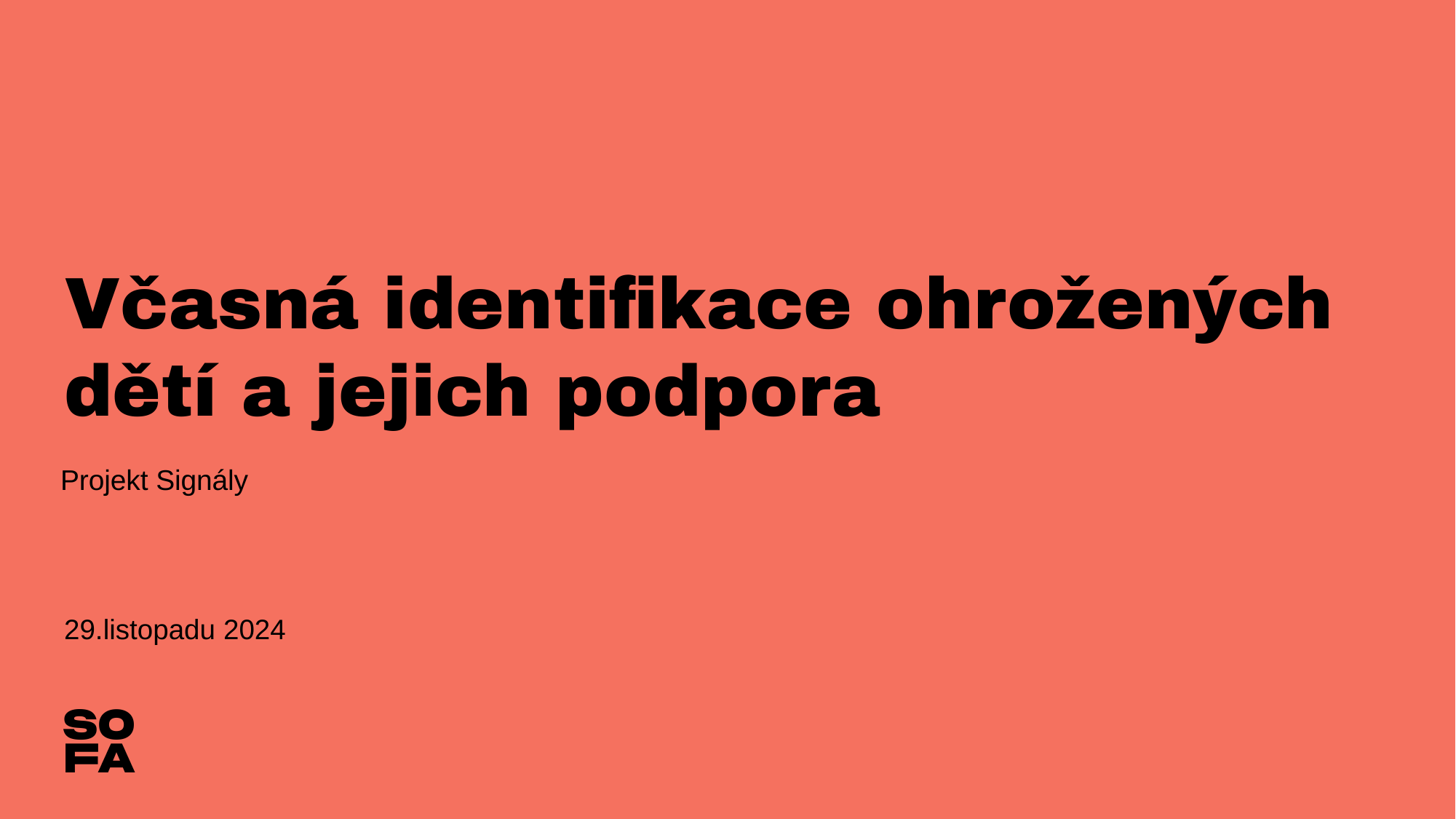

# Včasná identifikace ohrožených dětí a jejich podpora
Projekt Signály
29.listopadu 2024